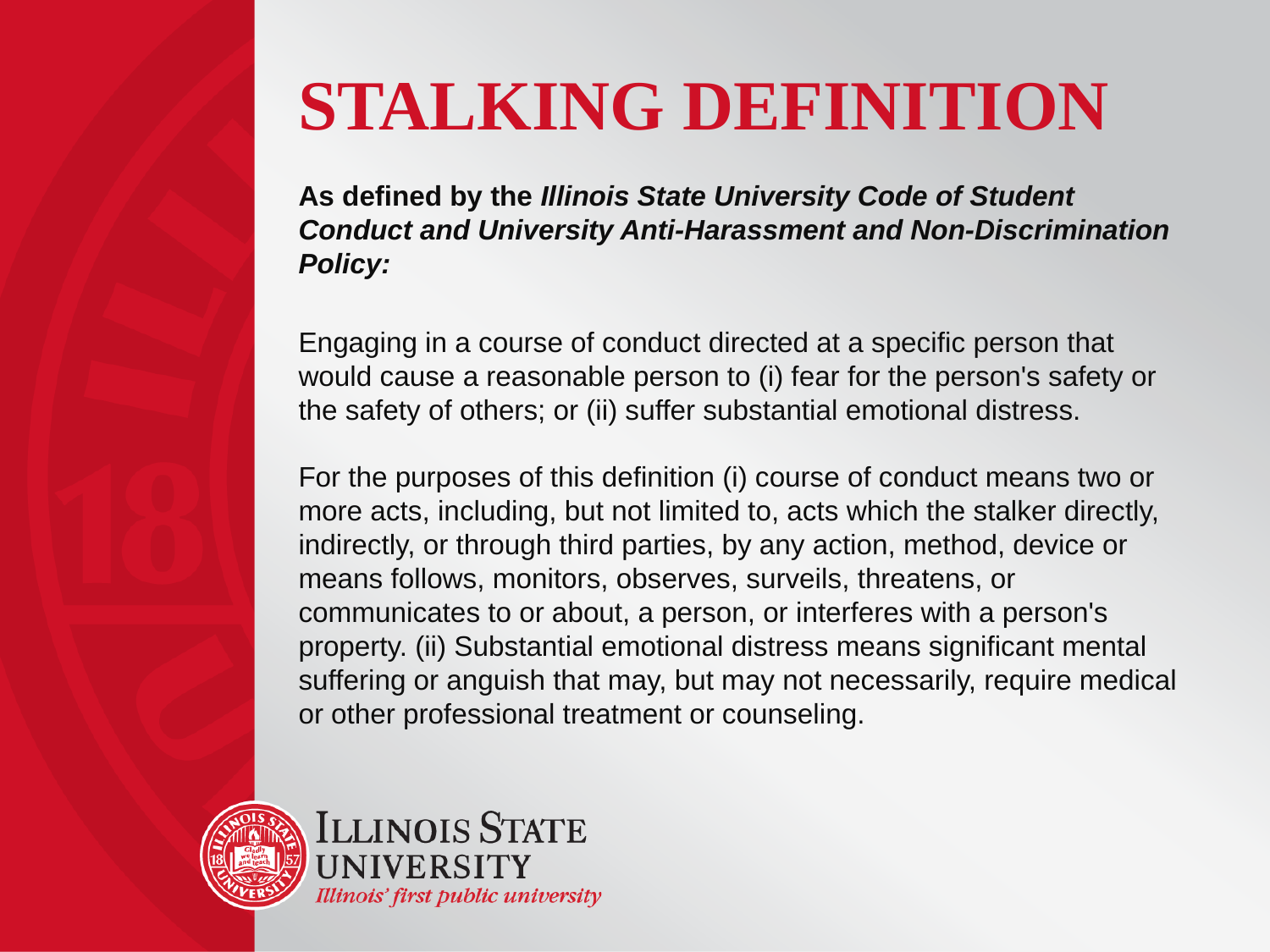

# Stalking Definition
As defined by the Illinois State University Code of Student Conduct and University Anti-Harassment and Non-Discrimination Policy:

Engaging in a course of conduct directed at a specific person that would cause a reasonable person to (i) fear for the person's safety or the safety of others; or (ii) suffer substantial emotional distress.

For the purposes of this definition (i) course of conduct means two or more acts, including, but not limited to, acts which the stalker directly, indirectly, or through third parties, by any action, method, device or means follows, monitors, observes, surveils, threatens, or communicates to or about, a person, or interferes with a person's property. (ii) Substantial emotional distress means significant mental suffering or anguish that may, but may not necessarily, require medical or other professional treatment or counseling.